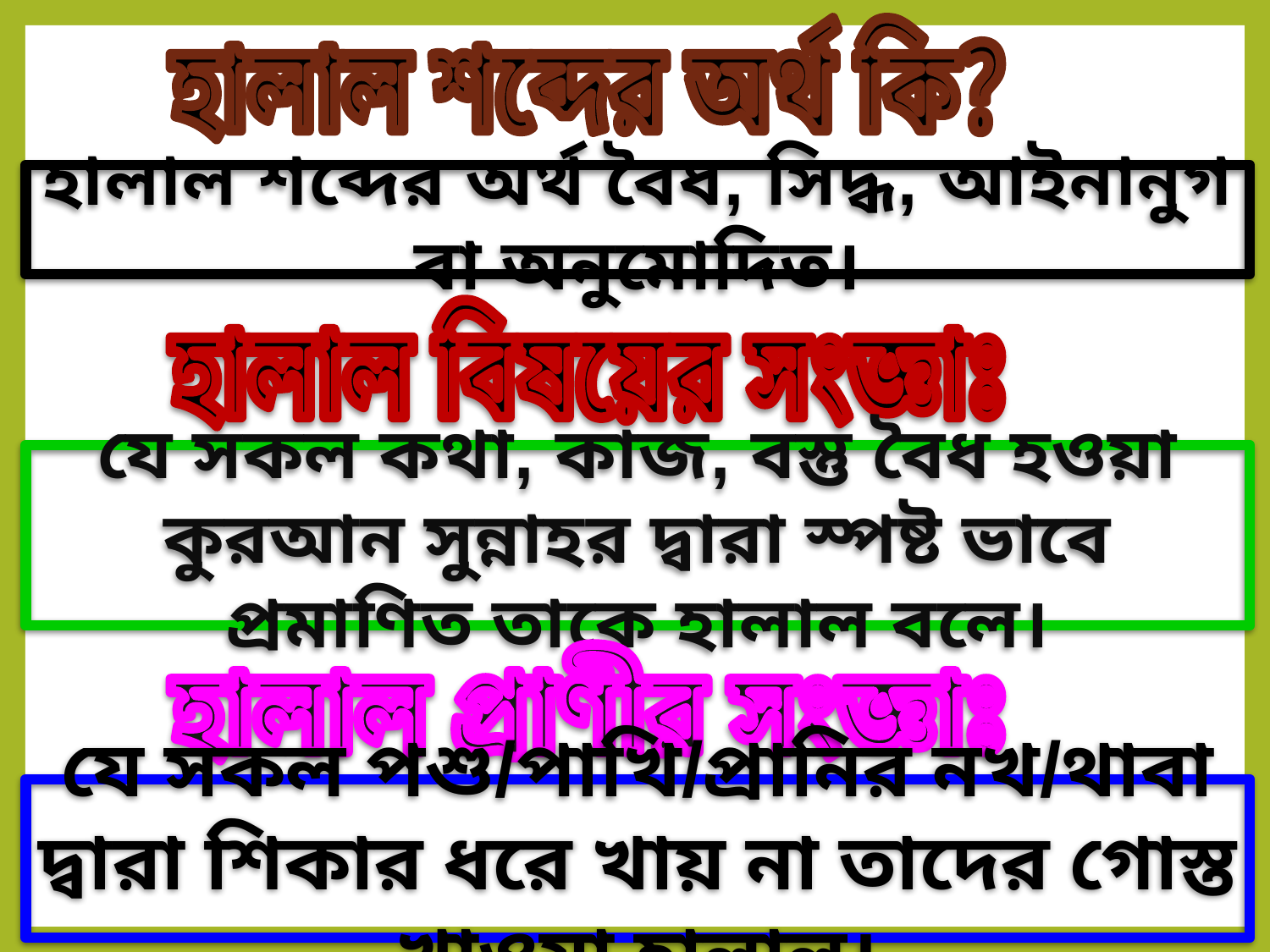

হালাল শব্দের অর্থ কি?
হালাল শব্দের অর্থ বৈধ, সিদ্ধ, আইনানুগ বা অনুমোদিত।
হালাল বিষয়ের সংজ্ঞাঃ
যে সকল কথা, কাজ, বস্তু বৈধ হওয়া কুরআন সুন্নাহর দ্বারা স্পষ্ট ভাবে প্রমাণিত তাকে হালাল বলে।
হালাল প্রাণীর সংজ্ঞাঃ
যে সকল পশু/পাখি/প্রানির নখ/থাবা দ্বারা শিকার ধরে খায় না তাদের গোস্ত খাওয়া হালাল।